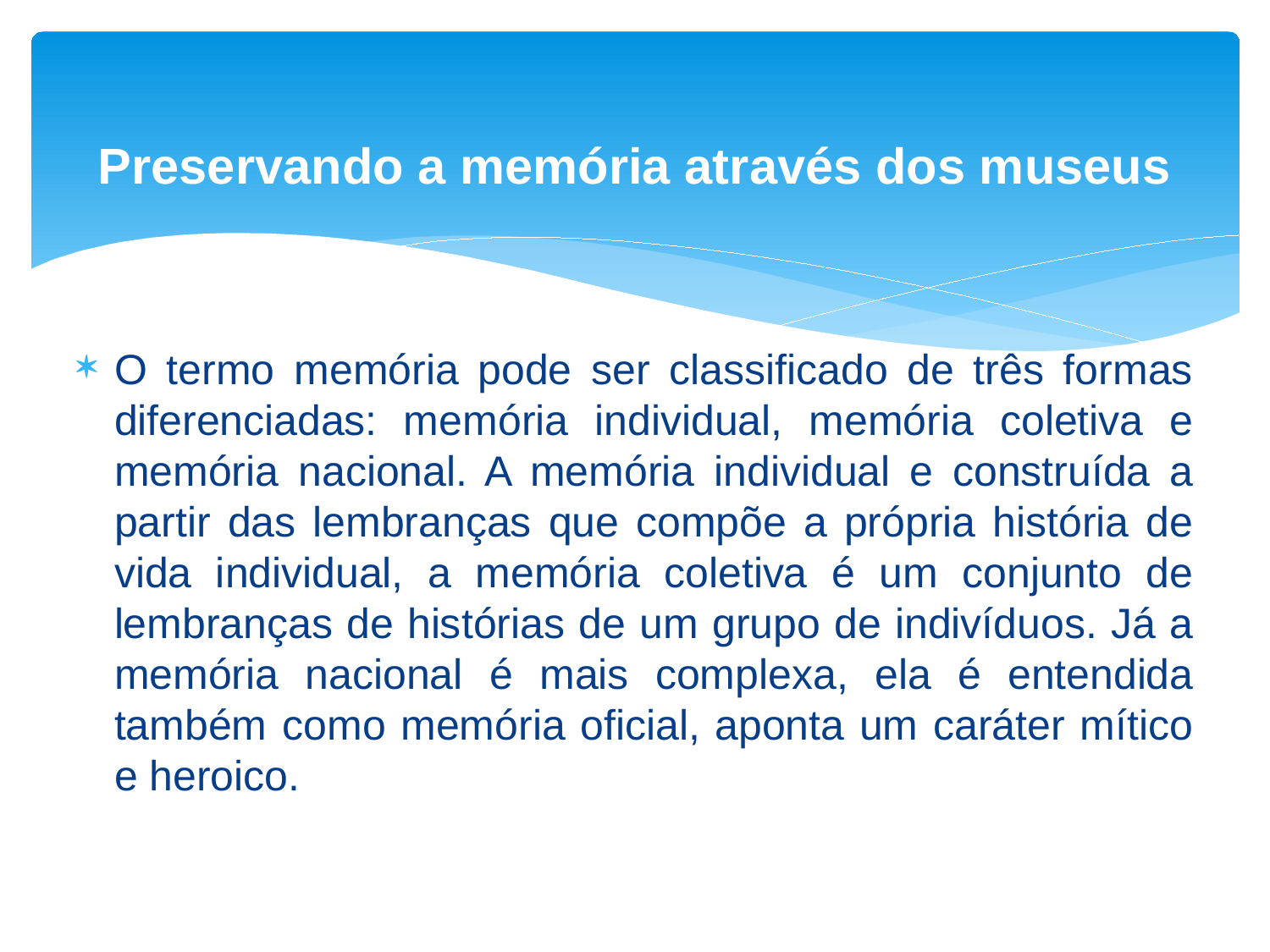

# Preservando a memória através dos museus
O termo memória pode ser classificado de três formas diferenciadas: memória individual, memória coletiva e memória nacional. A memória individual e construída a partir das lembranças que compõe a própria história de vida individual, a memória coletiva é um conjunto de lembranças de histórias de um grupo de indivíduos. Já a memória nacional é mais complexa, ela é entendida também como memória oficial, aponta um caráter mítico e heroico.